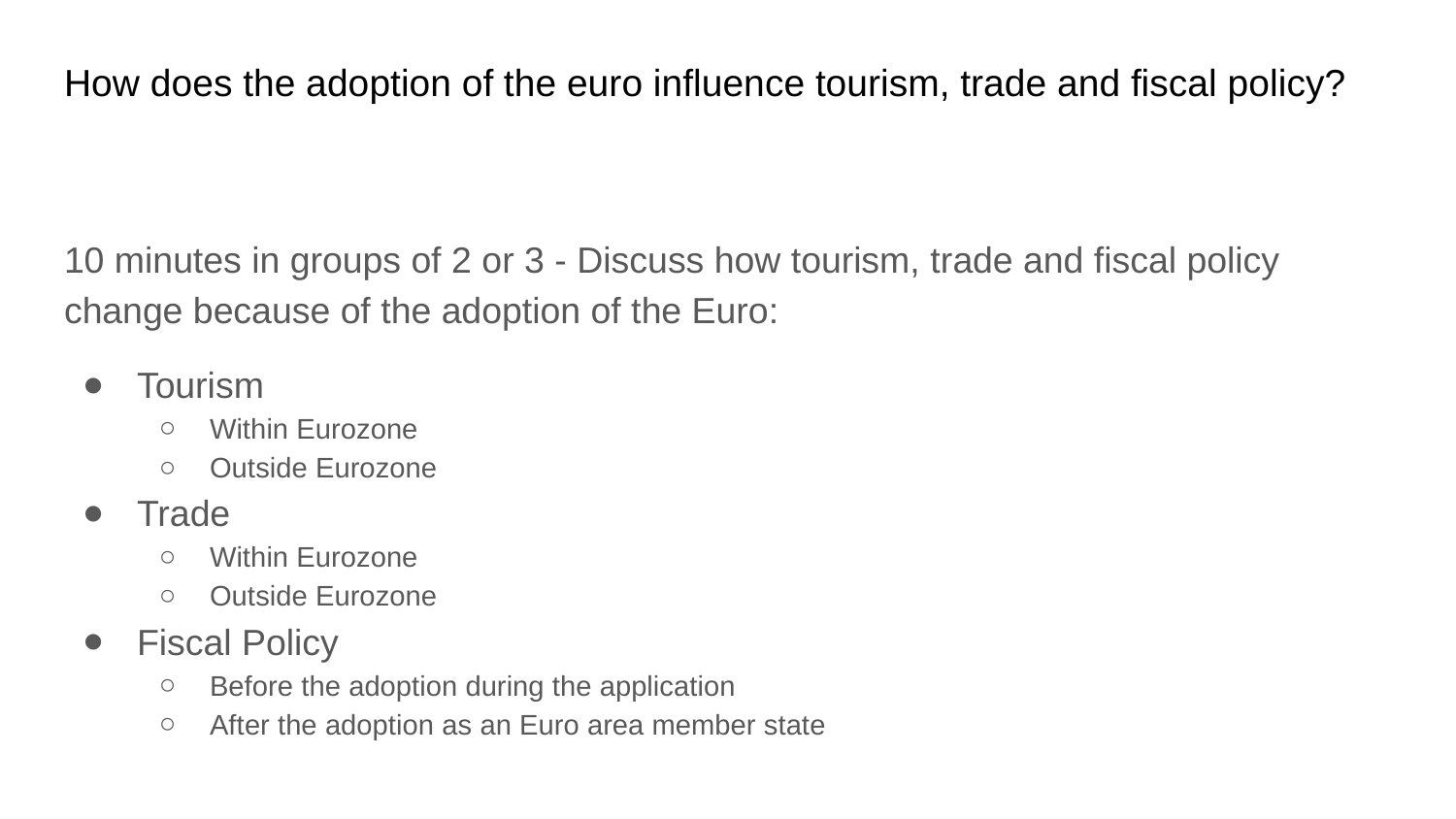

# How does the adoption of the euro influence tourism, trade and fiscal policy?
10 minutes in groups of 2 or 3 - Discuss how tourism, trade and fiscal policy change because of the adoption of the Euro:
Tourism
Within Eurozone
Outside Eurozone
Trade
Within Eurozone
Outside Eurozone
Fiscal Policy
Before the adoption during the application
After the adoption as an Euro area member state